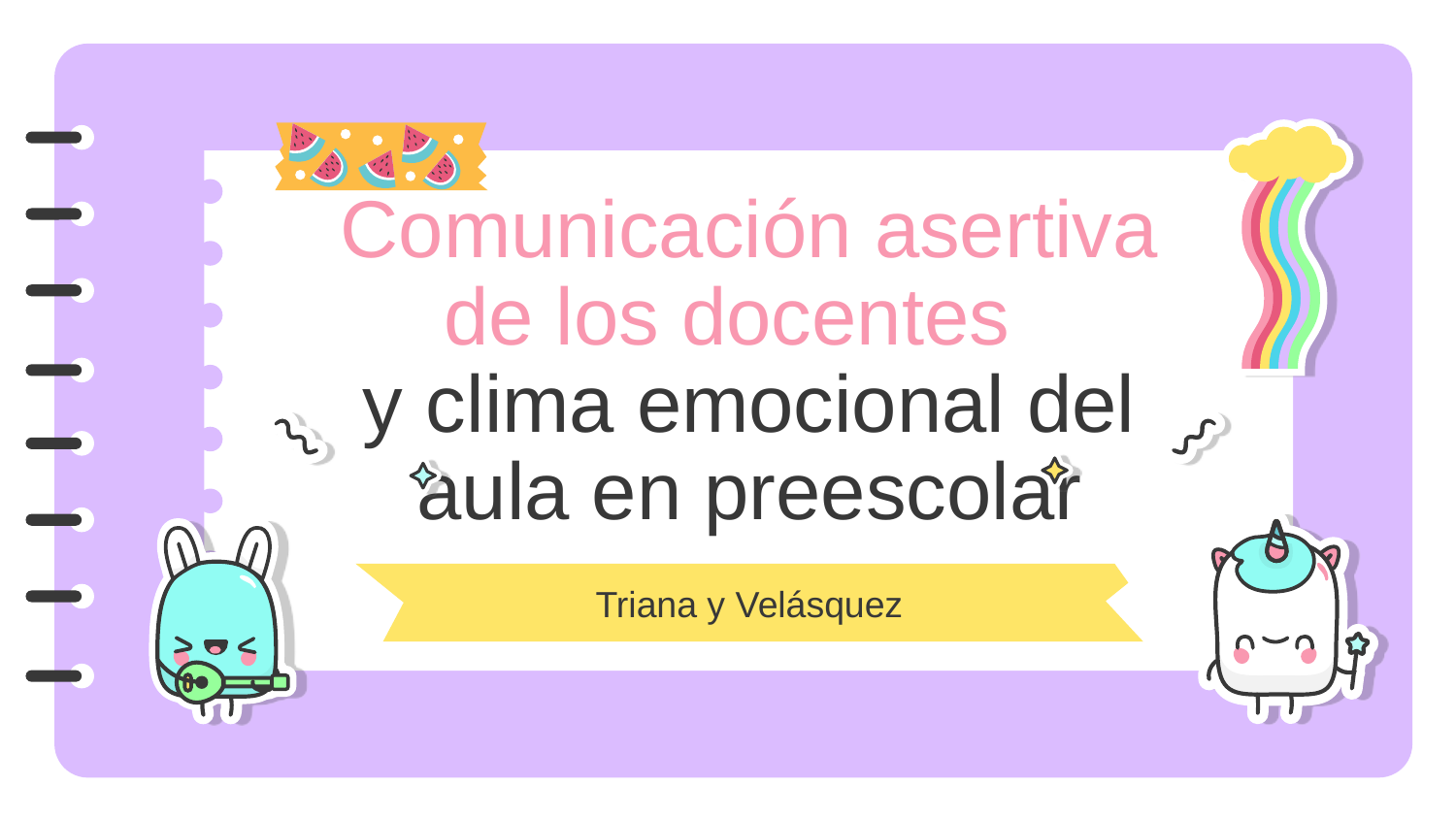

# Comunicación asertiva de los docentes y clima emocional del aula en preescolar

Triana y Velásquez